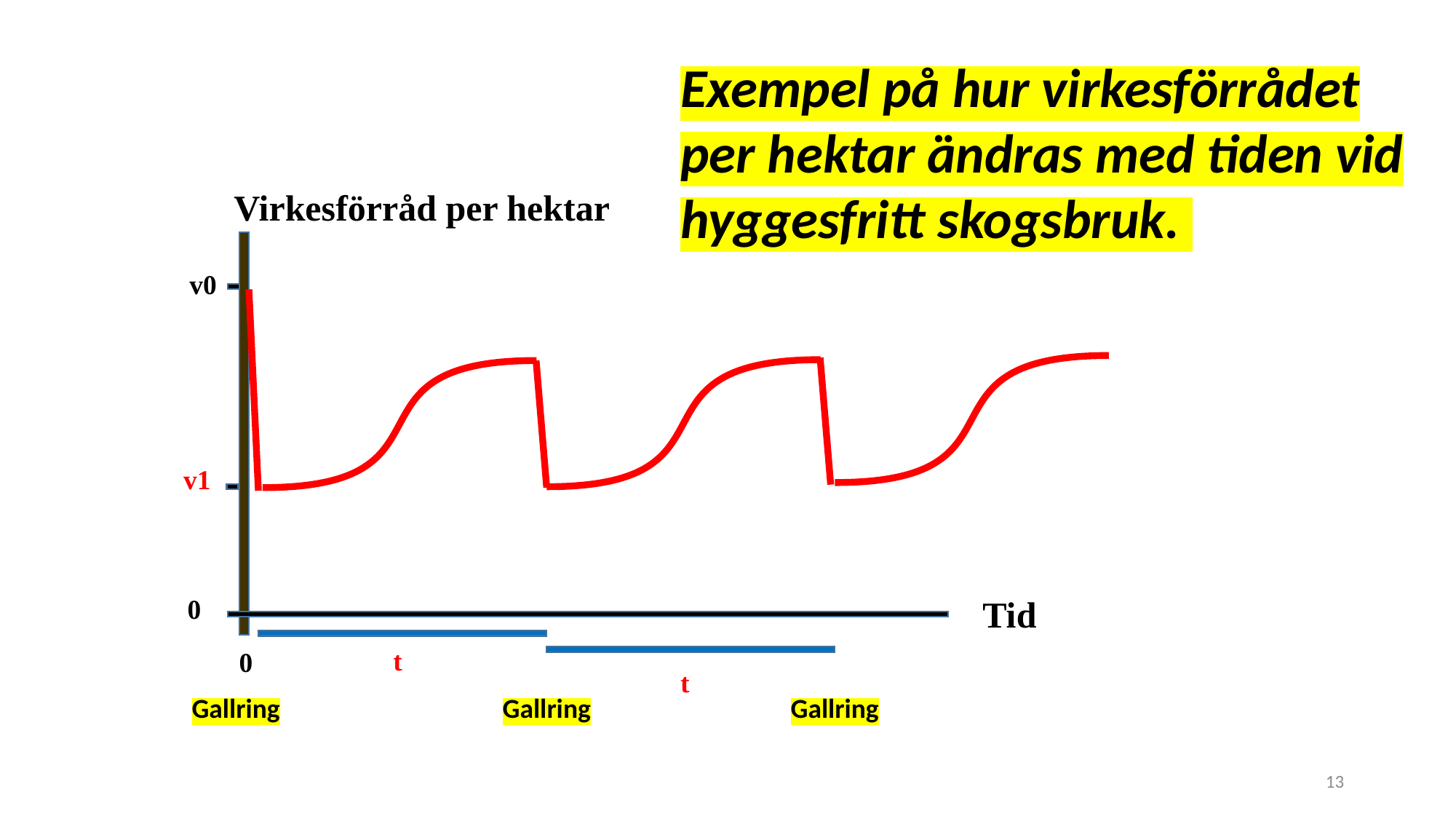

Exempel på hur virkesförrådet
per hektar ändras med tiden vid
hyggesfritt skogsbruk.

Virkesförråd per hektar

 v0

 v1

 0
Tid

t
    0

t
Gallring
Gallring
Gallring
13